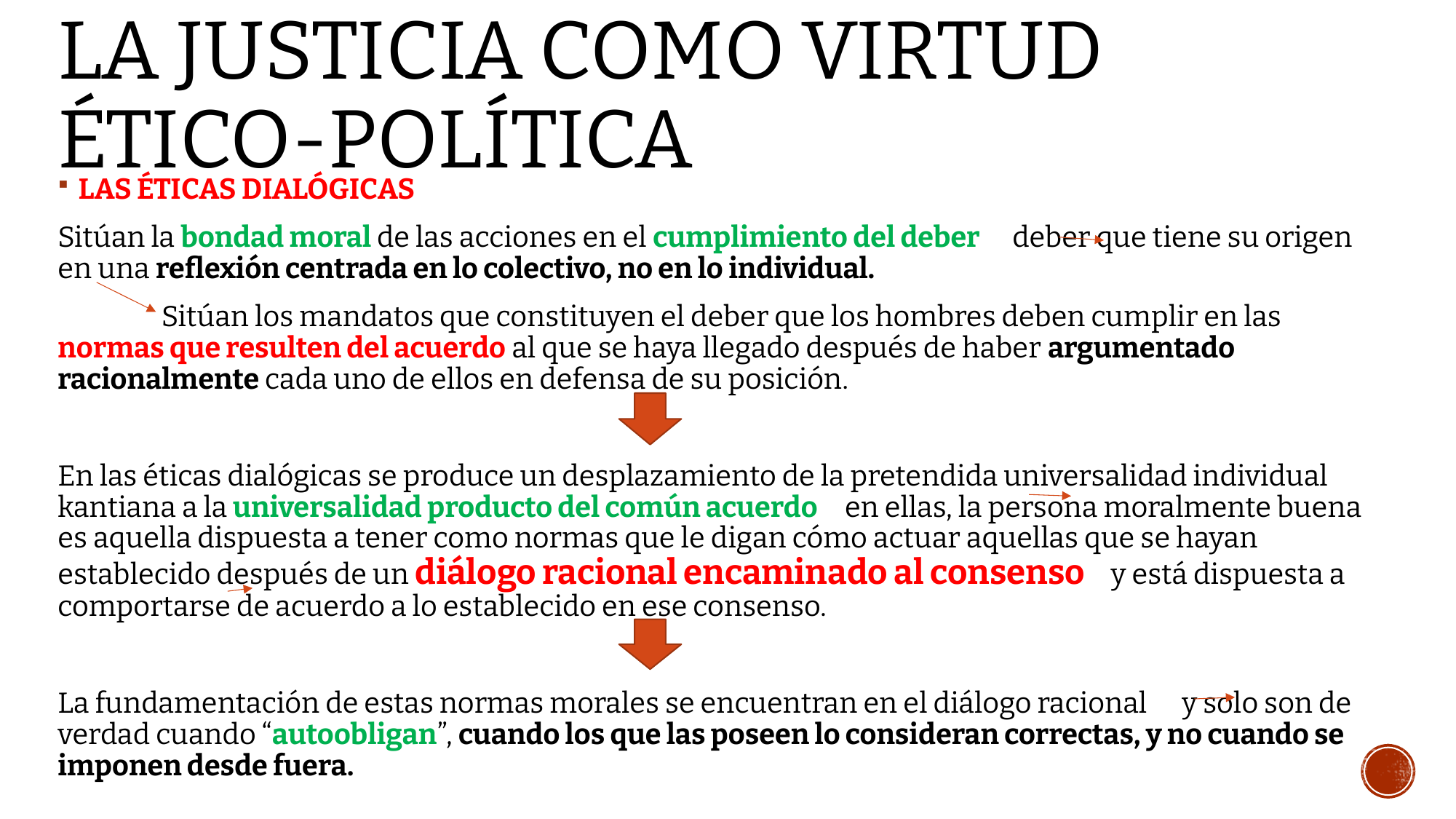

# La justicia como virtud ético-política
LAS ÉTICAS DIALÓGICAS
Sitúan la bondad moral de las acciones en el cumplimiento del deber      deber que tiene su origen en una reflexión centrada en lo colectivo, no en lo individual.
	Sitúan los mandatos que constituyen el deber que los hombres deben cumplir en las normas que resulten del acuerdo al que se haya llegado después de haber argumentado racionalmente cada uno de ellos en defensa de su posición.

En las éticas dialógicas se produce un desplazamiento de la pretendida universalidad individual kantiana a la universalidad producto del común acuerdo     en ellas, la persona moralmente buena es aquella dispuesta a tener como normas que le digan cómo actuar aquellas que se hayan establecido después de un diálogo racional encaminado al consenso    y está dispuesta a comportarse de acuerdo a lo establecido en ese consenso.

La fundamentación de estas normas morales se encuentran en el diálogo racional      y solo son de verdad cuando “autoobligan”, cuando los que las poseen lo consideran correctas, y no cuando se imponen desde fuera.